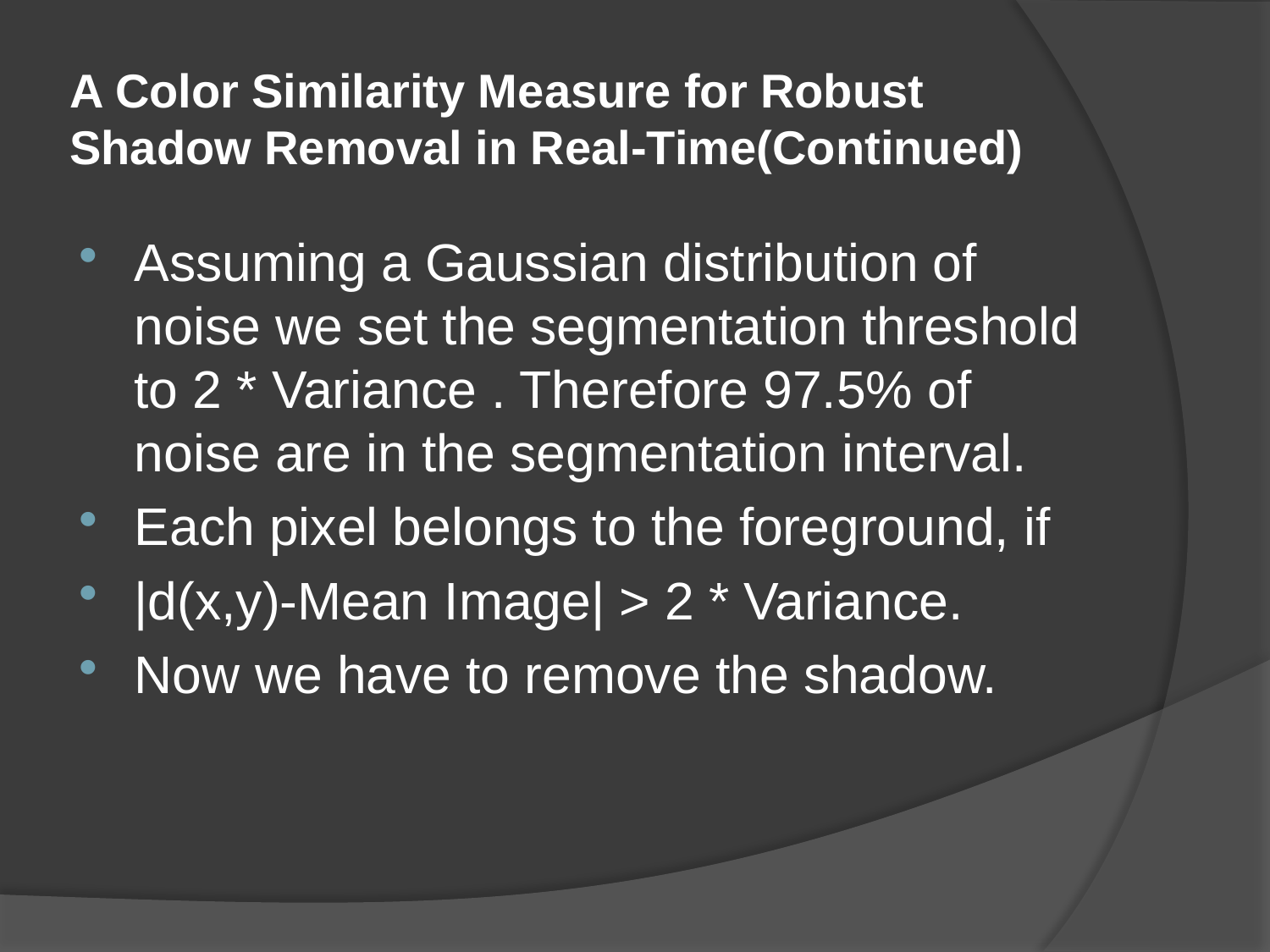

# A Color Similarity Measure for Robust Shadow Removal in Real-Time(Continued)
Assuming a Gaussian distribution of noise we set the segmentation threshold to 2 * Variance . Therefore 97.5% of noise are in the segmentation interval.
Each pixel belongs to the foreground, if
|d(x,y)-Mean Image| > 2 * Variance.
Now we have to remove the shadow.